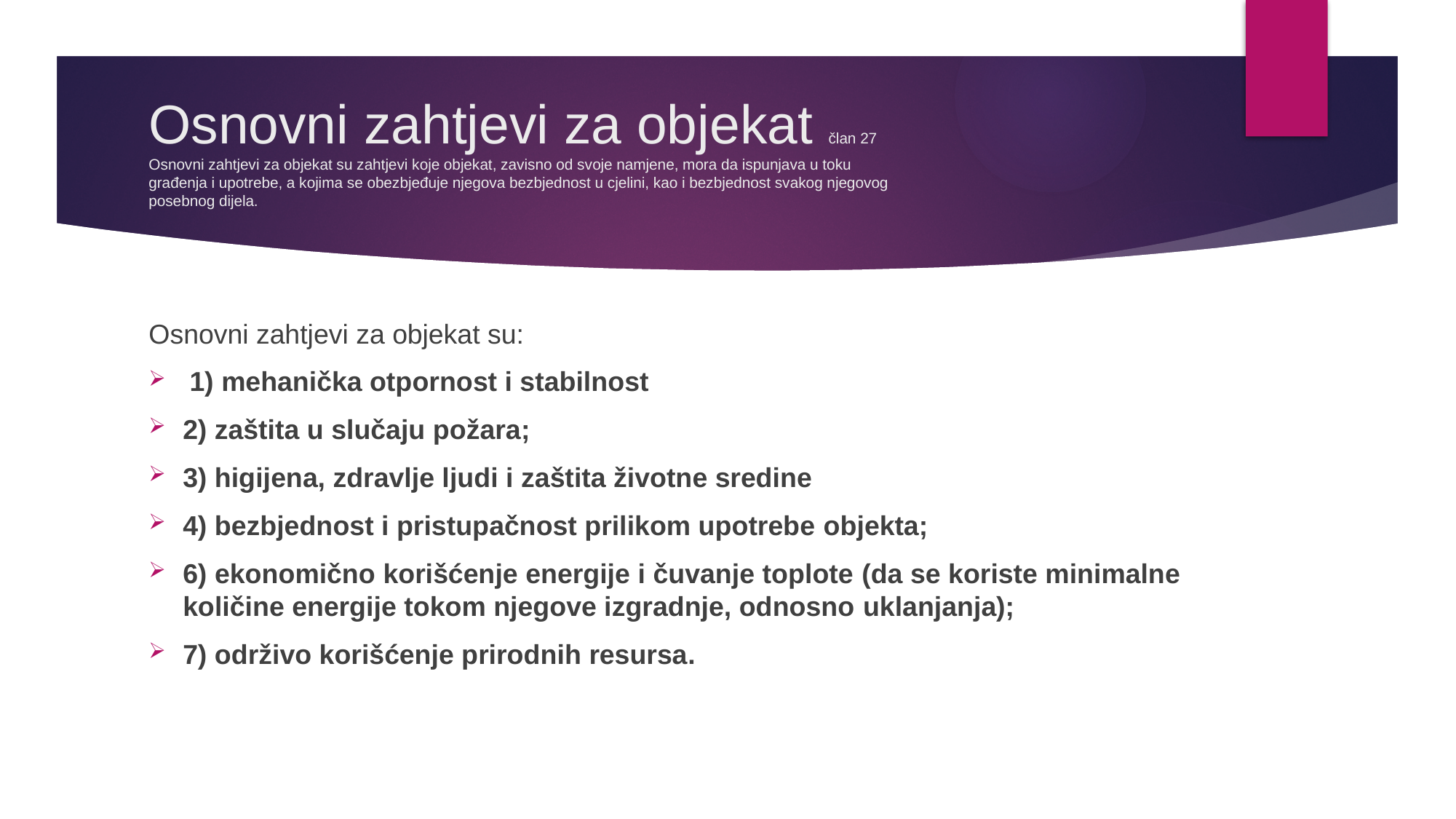

# Osnovni zahtjevi za objekat član 27 Osnovni zahtjevi za objekat su zahtjevi koje objekat, zavisno od svoje namjene, mora da ispunjava u toku građenja i upotrebe, a kojima se obezbjeđuje njegova bezbjednost u cjelini, kao i bezbjednost svakog njegovog posebnog dijela.
Osnovni zahtjevi za objekat su:
1) mehanička otpornost i stabilnost
2) zaštita u slučaju požara;
3) higijena, zdravlje ljudi i zaštita životne sredine
4) bezbjednost i pristupačnost prilikom upotrebe objekta;
6) ekonomično korišćenje energije i čuvanje toplote (da se koriste minimalne količine energije tokom njegove izgradnje, odnosno uklanjanja);
7) održivo korišćenje prirodnih resursa.